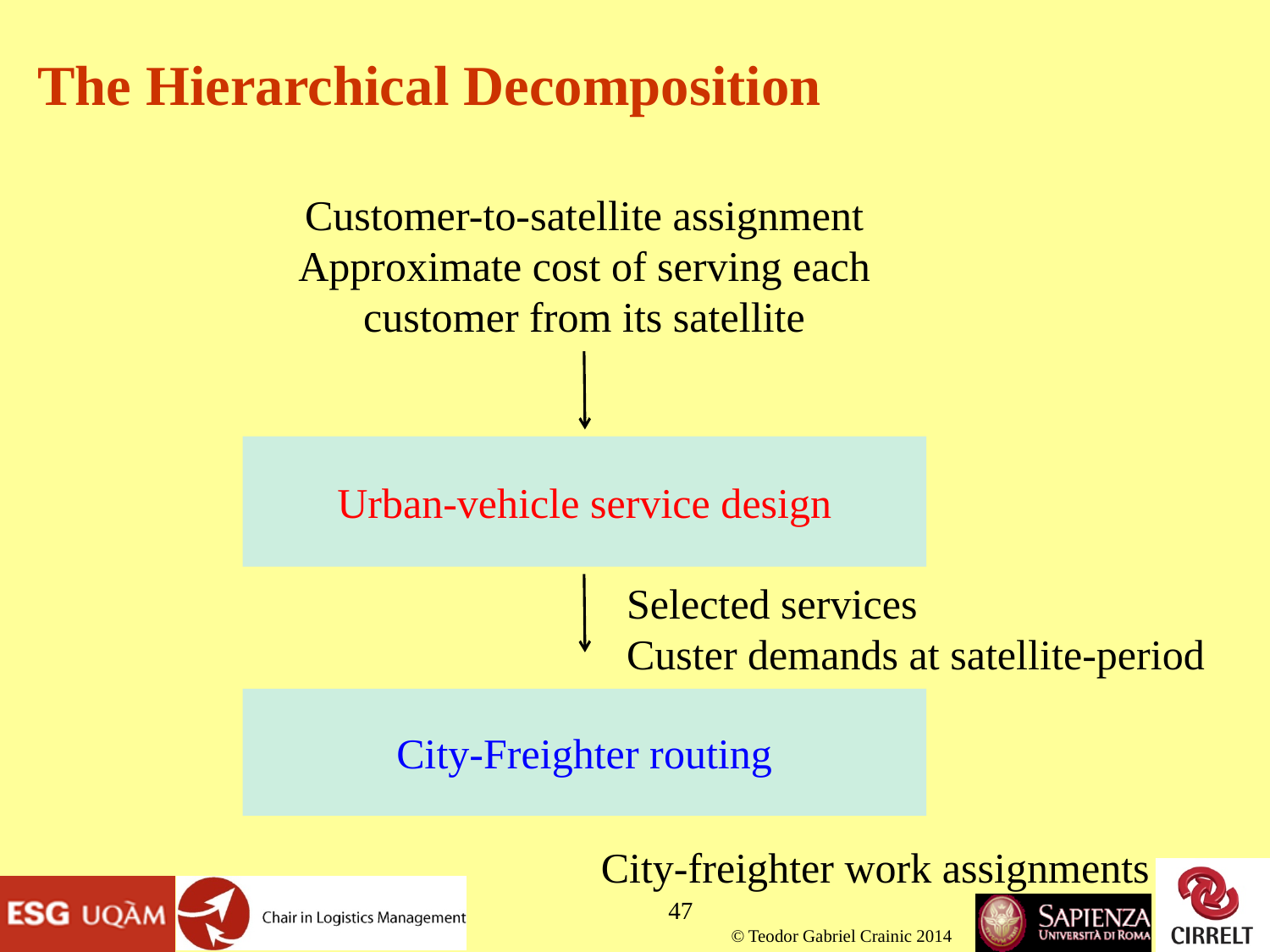

# The Hierarchical Decomposition
Customer-to-satellite assignment
Approximate cost of serving each customer from its satellite
Urban-vehicle service design
Selected services
Custer demands at satellite-period
City-Freighter routing
City-freighter work assignments
47